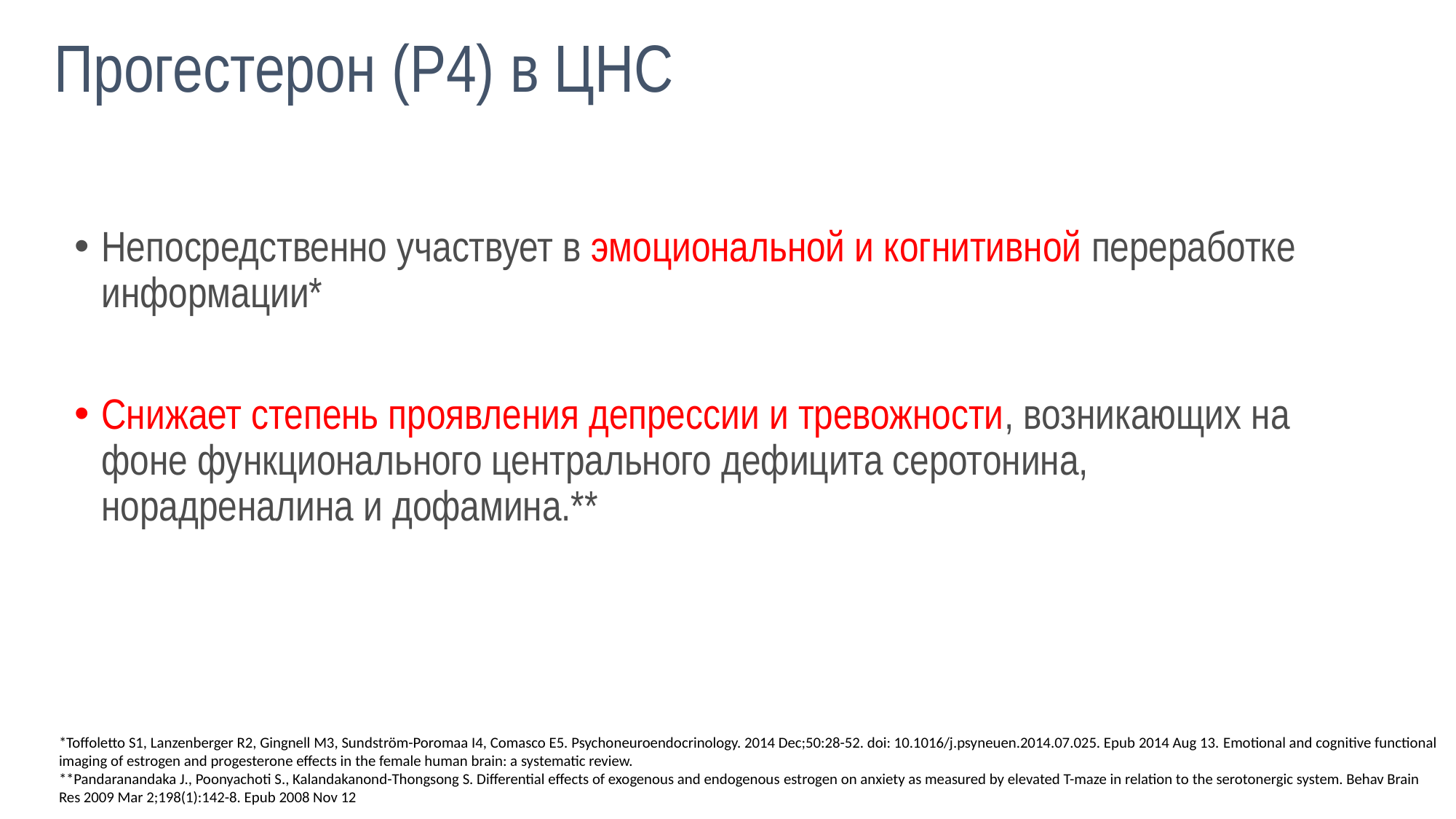

Прогестерон (P4) в ЦНС
Непосредственно участвует в эмоциональной и когнитивной переработке информации*

Снижает степень проявления депрессии и тревожности, возникающих на фоне функционального центрального дефицита серотонина, норадреналина и дофамина.**

*Toffoletto S1, Lanzenberger R2, Gingnell M3, Sundström-Poromaa I4, Comasco E5. Psychoneuroendocrinology. 2014 Dec;50:28-52. doi: 10.1016/j.psyneuen.2014.07.025. Epub 2014 Aug 13. Emotional and cognitive functional imaging of estrogen and progesterone effects in the female human brain: a systematic review.
**Pandaranandaka J., Poonyachoti S., Kalandakanond-Thongsong S. Differential effects of exogenous and endogenous estrogen on anxiety as measured by elevated T-maze in relation to the serotonergic system. Behav Brain Res 2009 Mar 2;198(1):142-8. Epub 2008 Nov 12